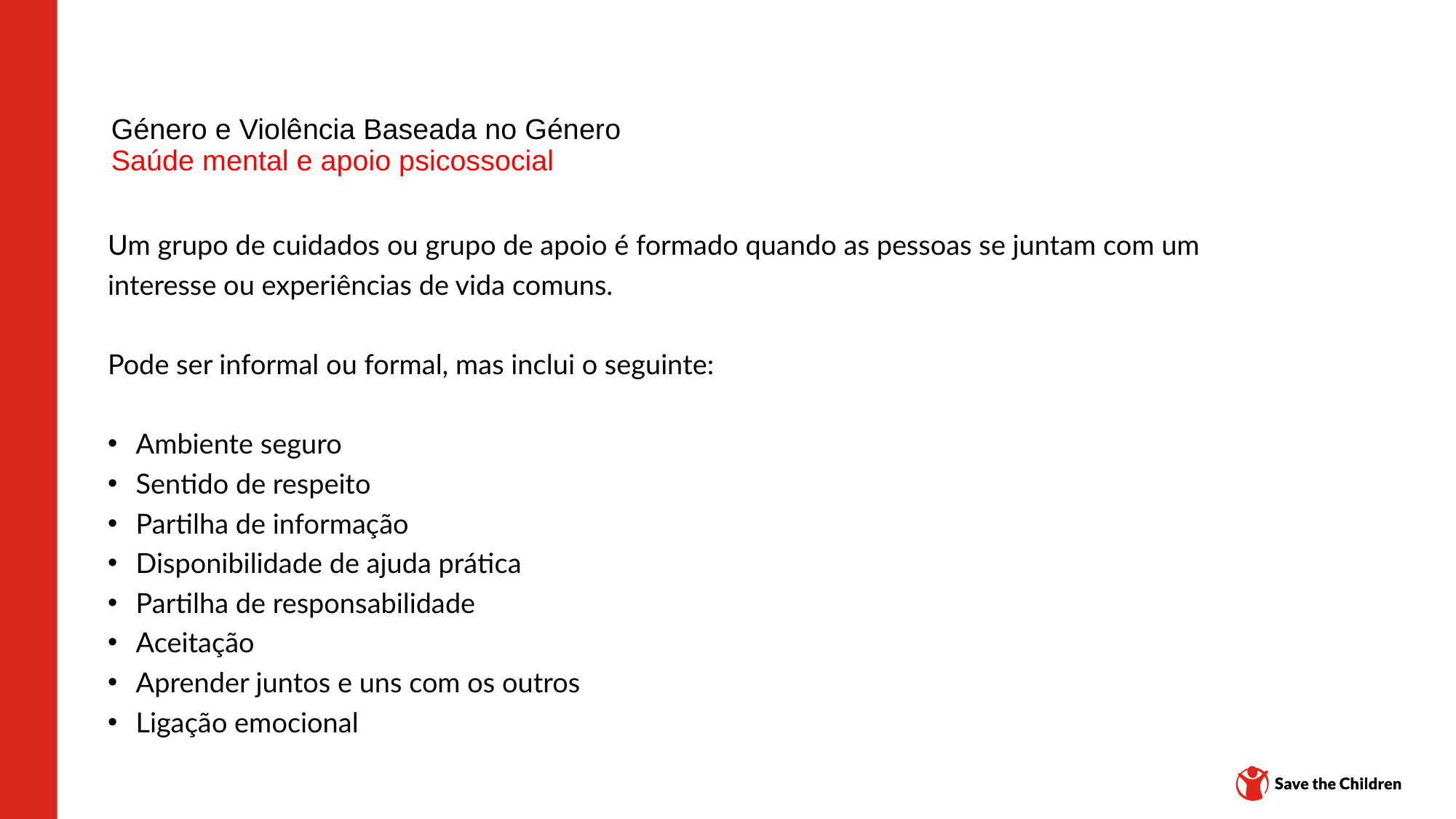

# Género e Violência Baseada no Género Saúde mental e apoio psicossocial
Um grupo de cuidados ou grupo de apoio é formado quando as pessoas se juntam com um interesse ou experiências de vida comuns.

Pode ser informal ou formal, mas inclui o seguinte:

Ambiente seguro
Sentido de respeito
Partilha de informação
Disponibilidade de ajuda prática
Partilha de responsabilidade
Aceitação
Aprender juntos e uns com os outros
Ligação emocional
Hub de conteúdo: CH1304412